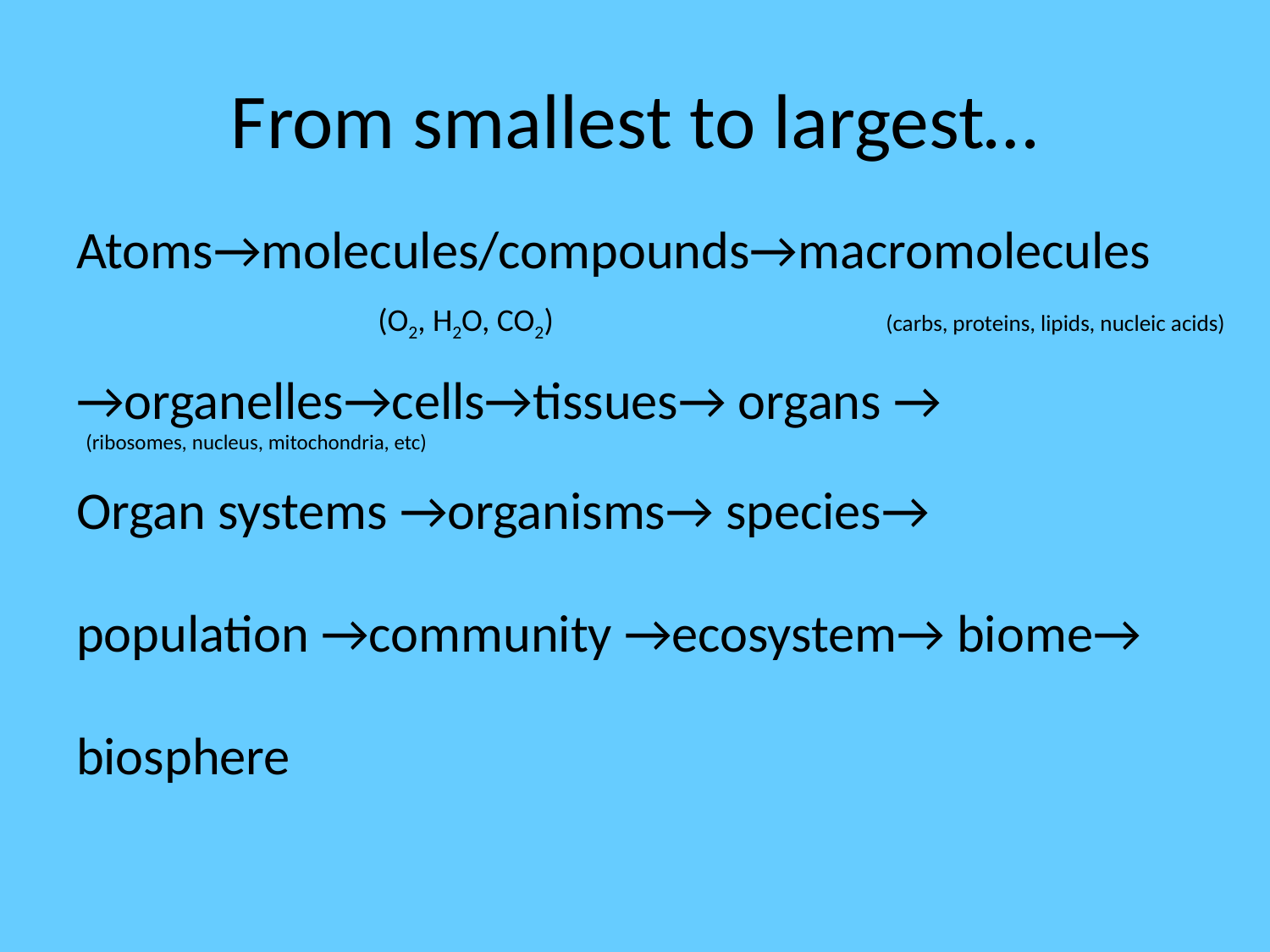

# From smallest to largest…
Atoms→molecules/compounds→macromolecules
			(O2, H2O, CO2)			(carbs, proteins, lipids, nucleic acids)

→organelles→cells→tissues→ organs →
  (ribosomes, nucleus, mitochondria, etc)

Organ systems →organisms→ species→

population →community →ecosystem→ biome→

biosphere